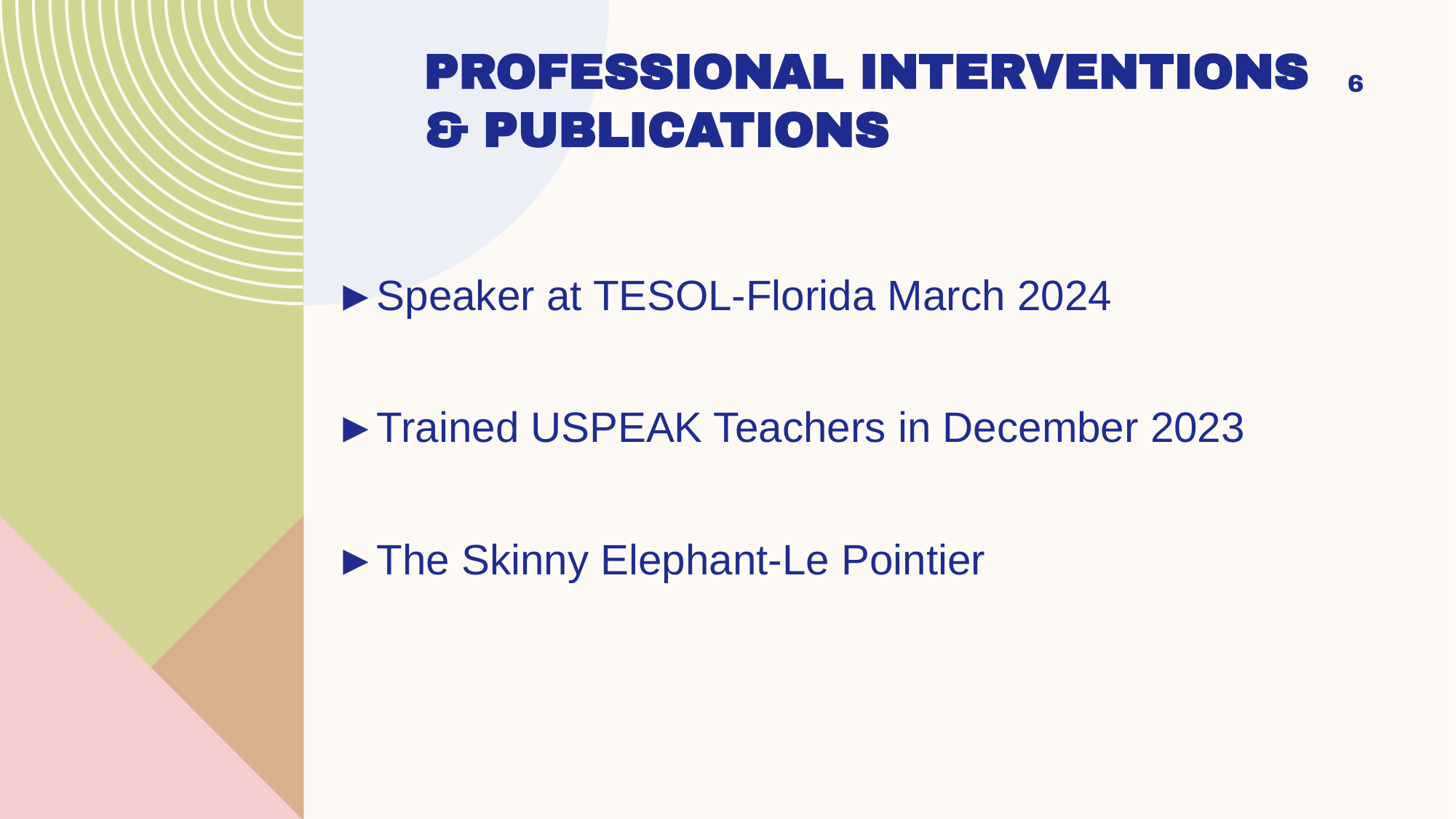

# Professional interventions & Publications
6

►Speaker at TESOL-Florida March 2024

►Trained USPEAK Teachers in December 2023

►The Skinny Elephant-Le Pointier